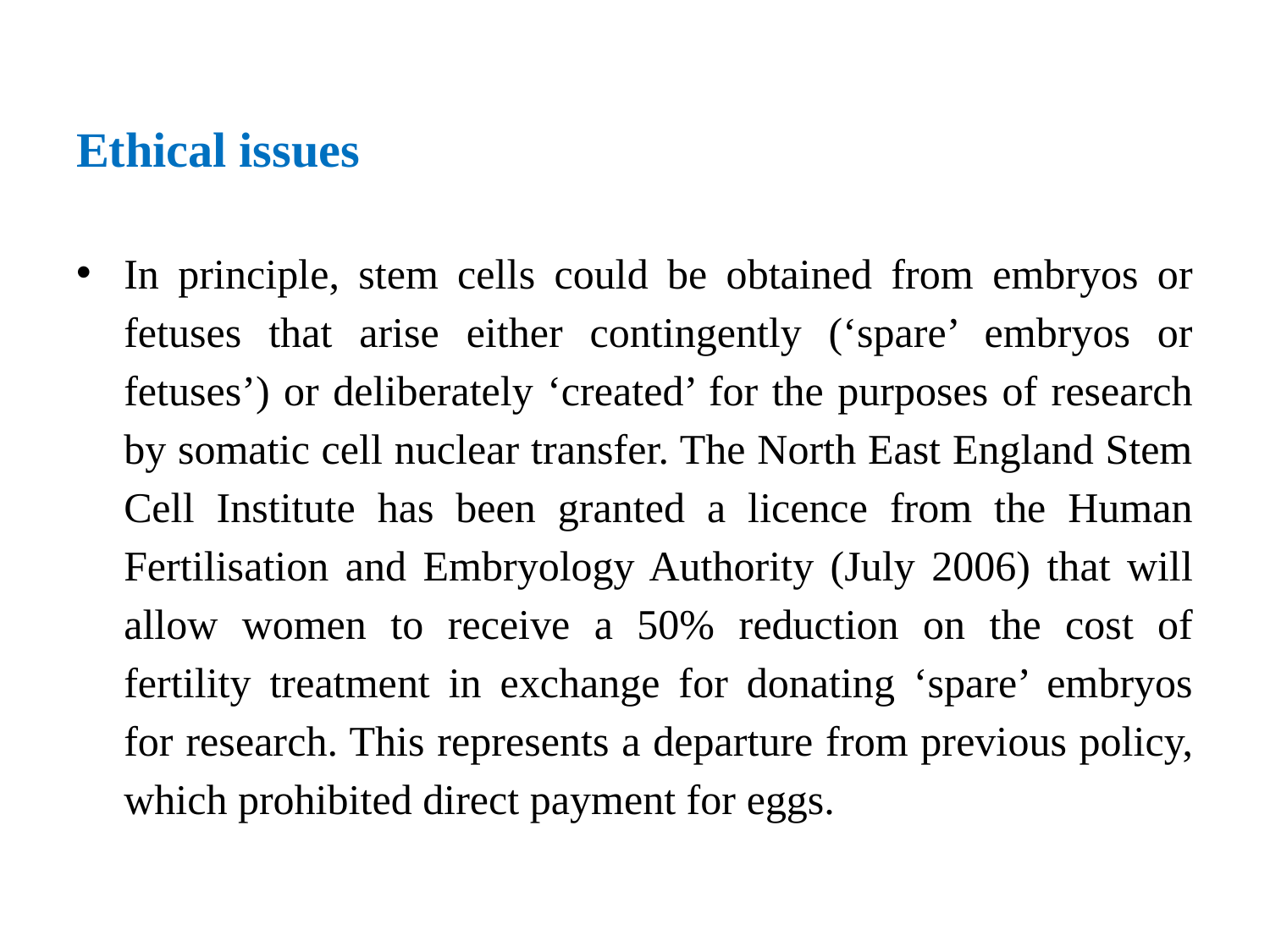

# Ethical issues
In principle, stem cells could be obtained from embryos or fetuses that arise either contingently (‘spare’ embryos or fetuses’) or deliberately ‘created’ for the purposes of research by somatic cell nuclear transfer. The North East England Stem Cell Institute has been granted a licence from the Human Fertilisation and Embryology Authority (July 2006) that will allow women to receive a 50% reduction on the cost of fertility treatment in exchange for donating ‘spare’ embryos for research. This represents a departure from previous policy, which prohibited direct payment for eggs.